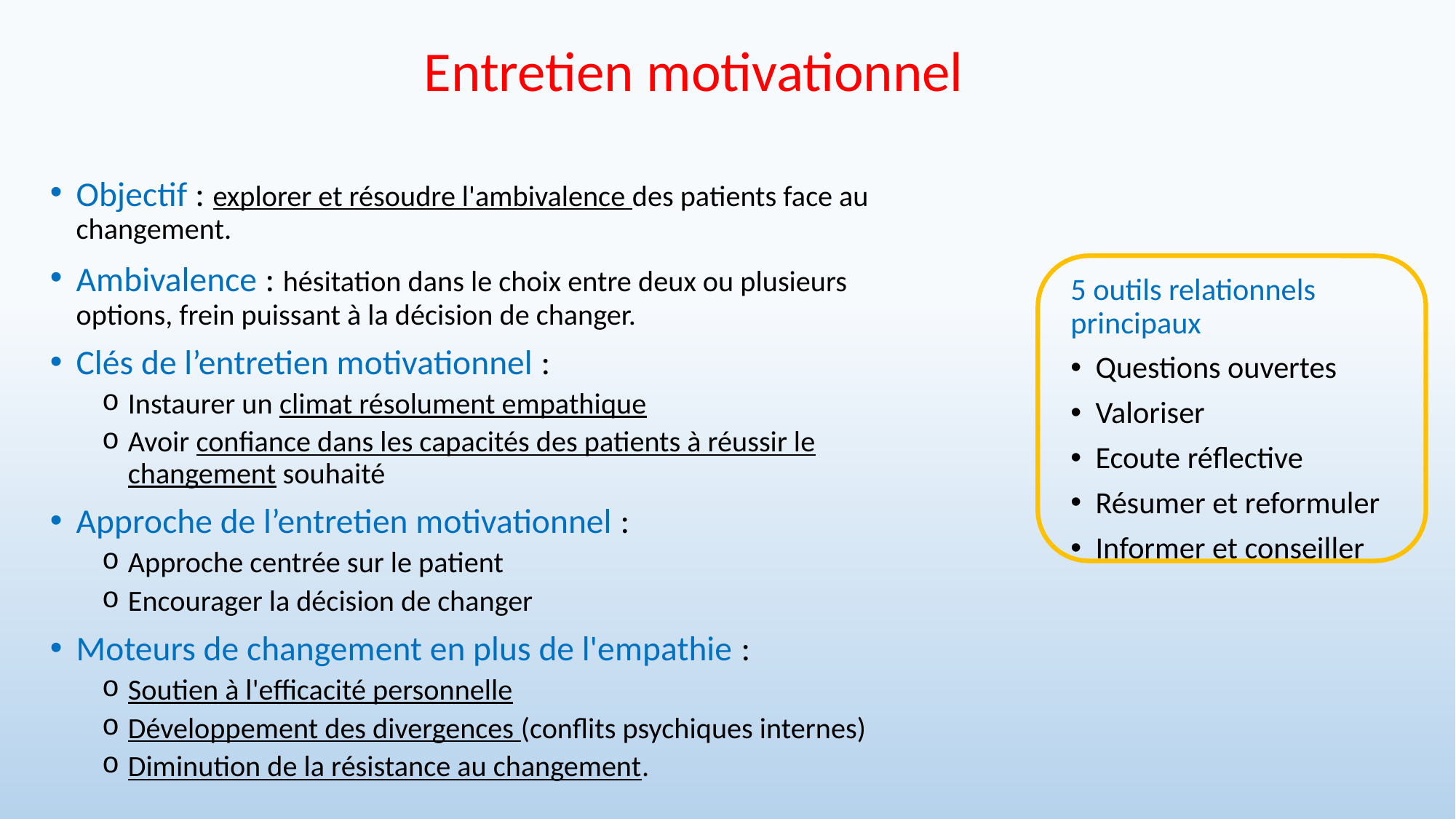

# Entretien motivationnel
Objectif : explorer et résoudre l'ambivalence des patients face au changement.
Ambivalence : hésitation dans le choix entre deux ou plusieurs options, frein puissant à la décision de changer.
Clés de l’entretien motivationnel :
Instaurer un climat résolument empathique
Avoir confiance dans les capacités des patients à réussir le changement souhaité
Approche de l’entretien motivationnel :
Approche centrée sur le patient
Encourager la décision de changer
Moteurs de changement en plus de l'empathie :
Soutien à l'efficacité personnelle
Développement des divergences (conflits psychiques internes)
Diminution de la résistance au changement.

5 outils relationnels principaux
Questions ouvertes
Valoriser
Ecoute réflective
Résumer et reformuler
Informer et conseiller